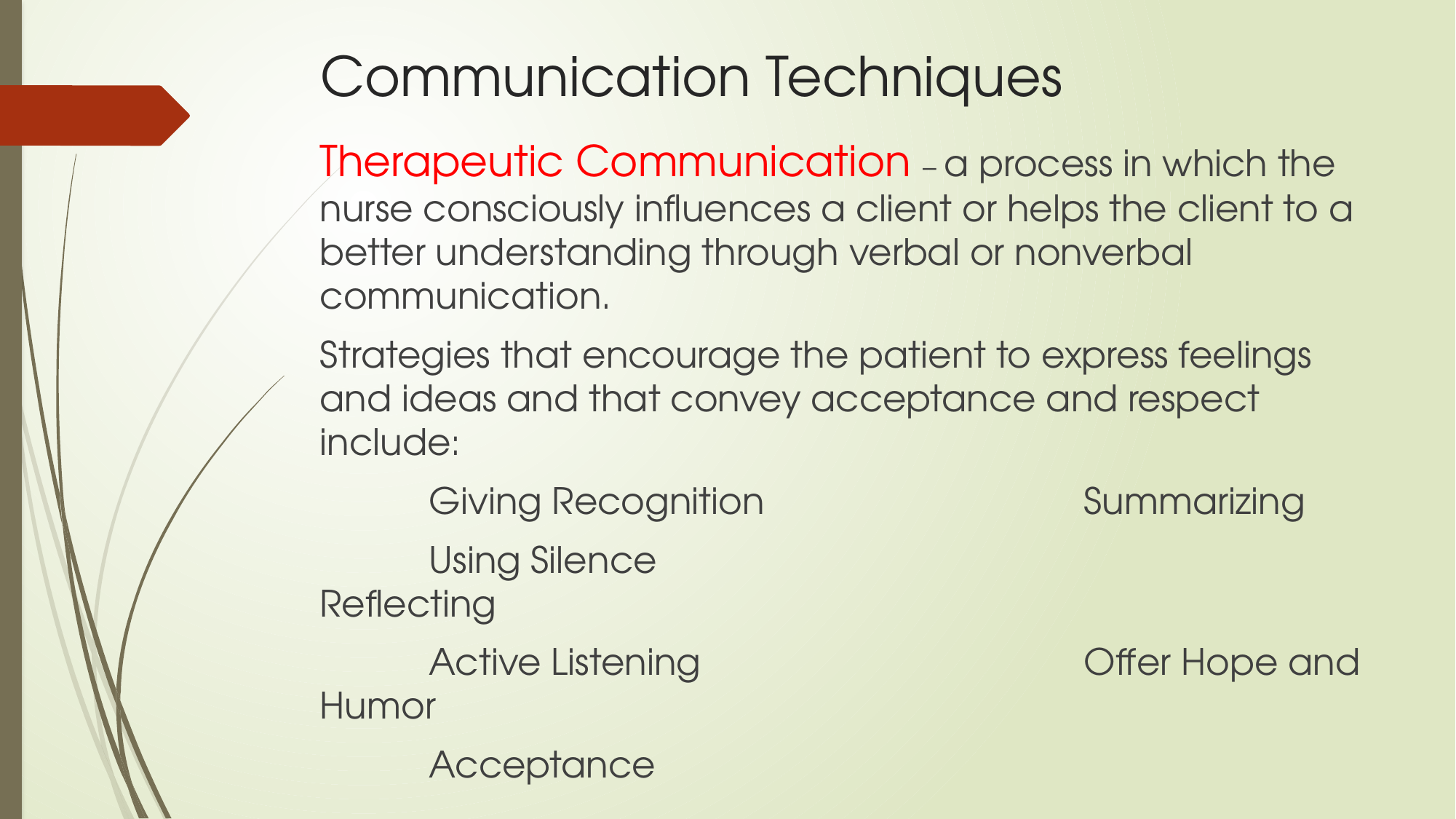

# Communication Techniques
Therapeutic Communication – a process in which the nurse consciously influences a client or helps the client to a better understanding through verbal or nonverbal communication.
Strategies that encourage the patient to express feelings and ideas and that convey acceptance and respect include:
	Giving Recognition			Summarizing
	Using Silence					Reflecting
	Active Listening				Offer Hope and Humor
	Acceptance